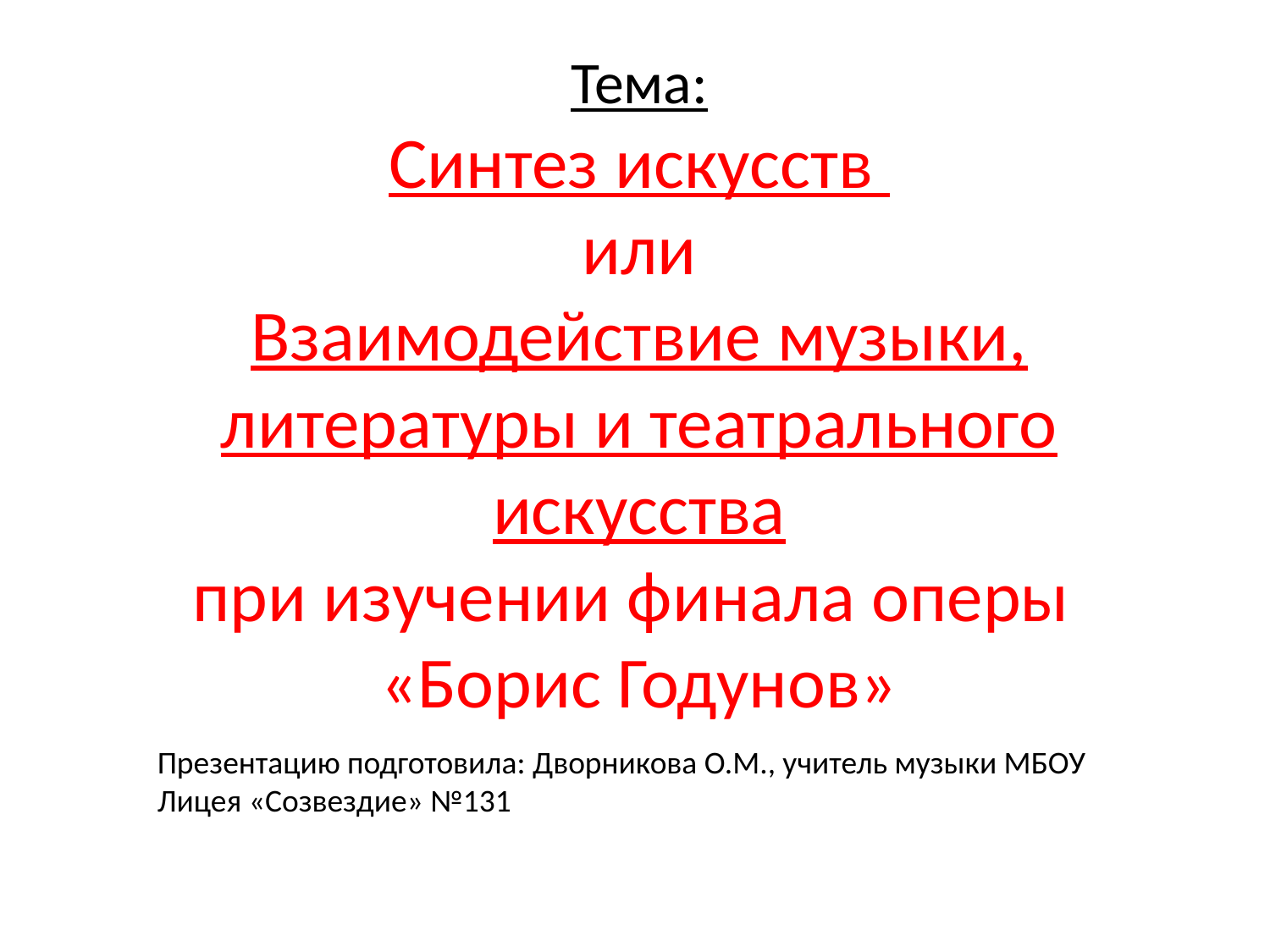

# Тема: Синтез искусств или Взаимодействие музыки, литературы и театрального искусства при изучении финала оперы «Борис Годунов»
Презентацию подготовила: Дворникова О.М., учитель музыки МБОУ Лицея «Созвездие» №131